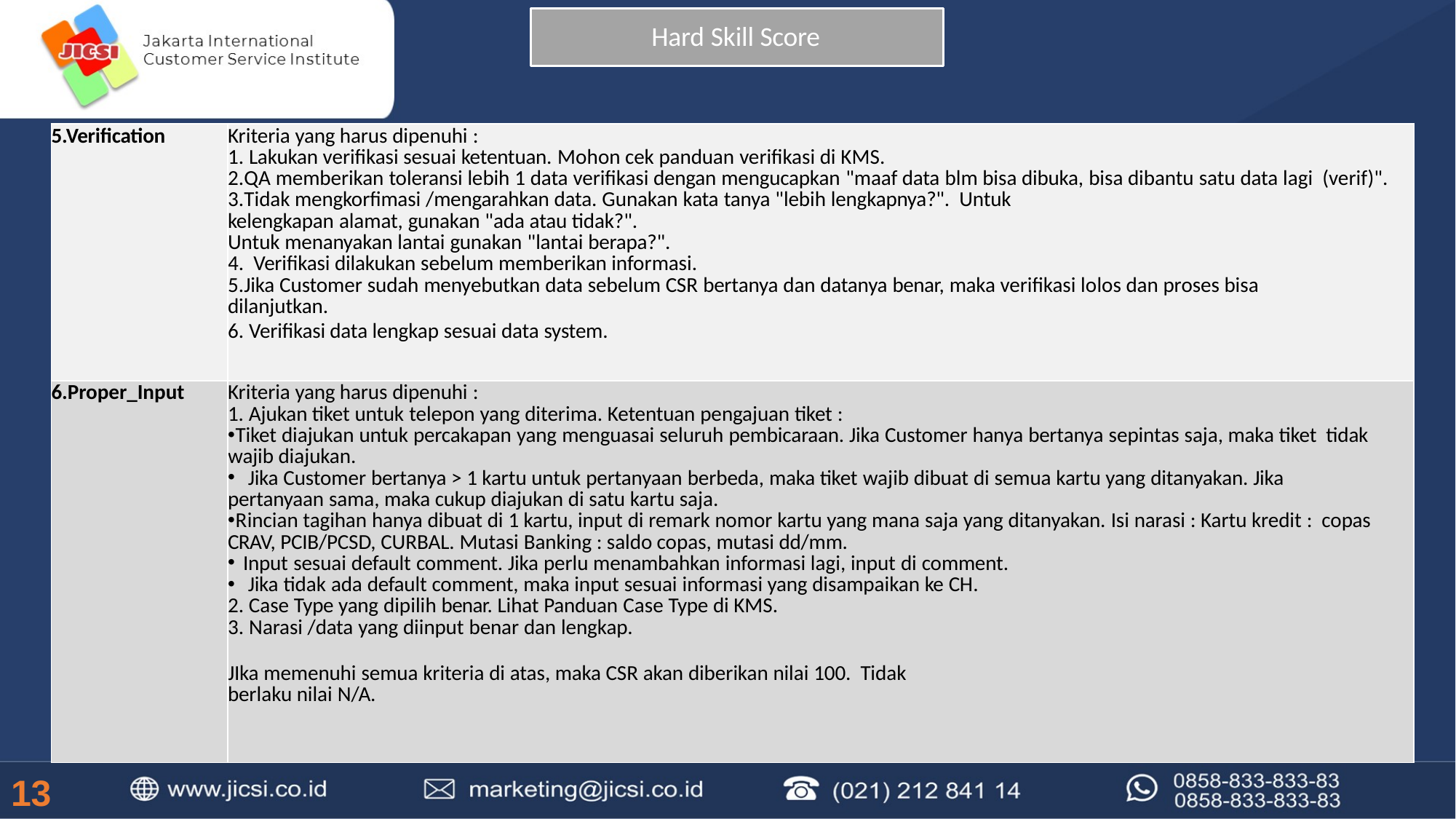

Hard Skill Score
| 5.Verification | Kriteria yang harus dipenuhi : Lakukan verifikasi sesuai ketentuan. Mohon cek panduan verifikasi di KMS. QA memberikan toleransi lebih 1 data verifikasi dengan mengucapkan "maaf data blm bisa dibuka, bisa dibantu satu data lagi (verif)". Tidak mengkorfimasi /mengarahkan data. Gunakan kata tanya "lebih lengkapnya?". Untuk kelengkapan alamat, gunakan "ada atau tidak?". Untuk menanyakan lantai gunakan "lantai berapa?". Verifikasi dilakukan sebelum memberikan informasi. Jika Customer sudah menyebutkan data sebelum CSR bertanya dan datanya benar, maka verifikasi lolos dan proses bisa dilanjutkan. Verifikasi data lengkap sesuai data system. |
| --- | --- |
| 6.Proper\_Input | Kriteria yang harus dipenuhi : 1. Ajukan tiket untuk telepon yang diterima. Ketentuan pengajuan tiket : Tiket diajukan untuk percakapan yang menguasai seluruh pembicaraan. Jika Customer hanya bertanya sepintas saja, maka tiket tidak wajib diajukan. Jika Customer bertanya > 1 kartu untuk pertanyaan berbeda, maka tiket wajib dibuat di semua kartu yang ditanyakan. Jika pertanyaan sama, maka cukup diajukan di satu kartu saja. Rincian tagihan hanya dibuat di 1 kartu, input di remark nomor kartu yang mana saja yang ditanyakan. Isi narasi : Kartu kredit : copas CRAV, PCIB/PCSD, CURBAL. Mutasi Banking : saldo copas, mutasi dd/mm. Input sesuai default comment. Jika perlu menambahkan informasi lagi, input di comment. Jika tidak ada default comment, maka input sesuai informasi yang disampaikan ke CH. Case Type yang dipilih benar. Lihat Panduan Case Type di KMS. Narasi /data yang diinput benar dan lengkap. JIka memenuhi semua kriteria di atas, maka CSR akan diberikan nilai 100. Tidak berlaku nilai N/A. |
13